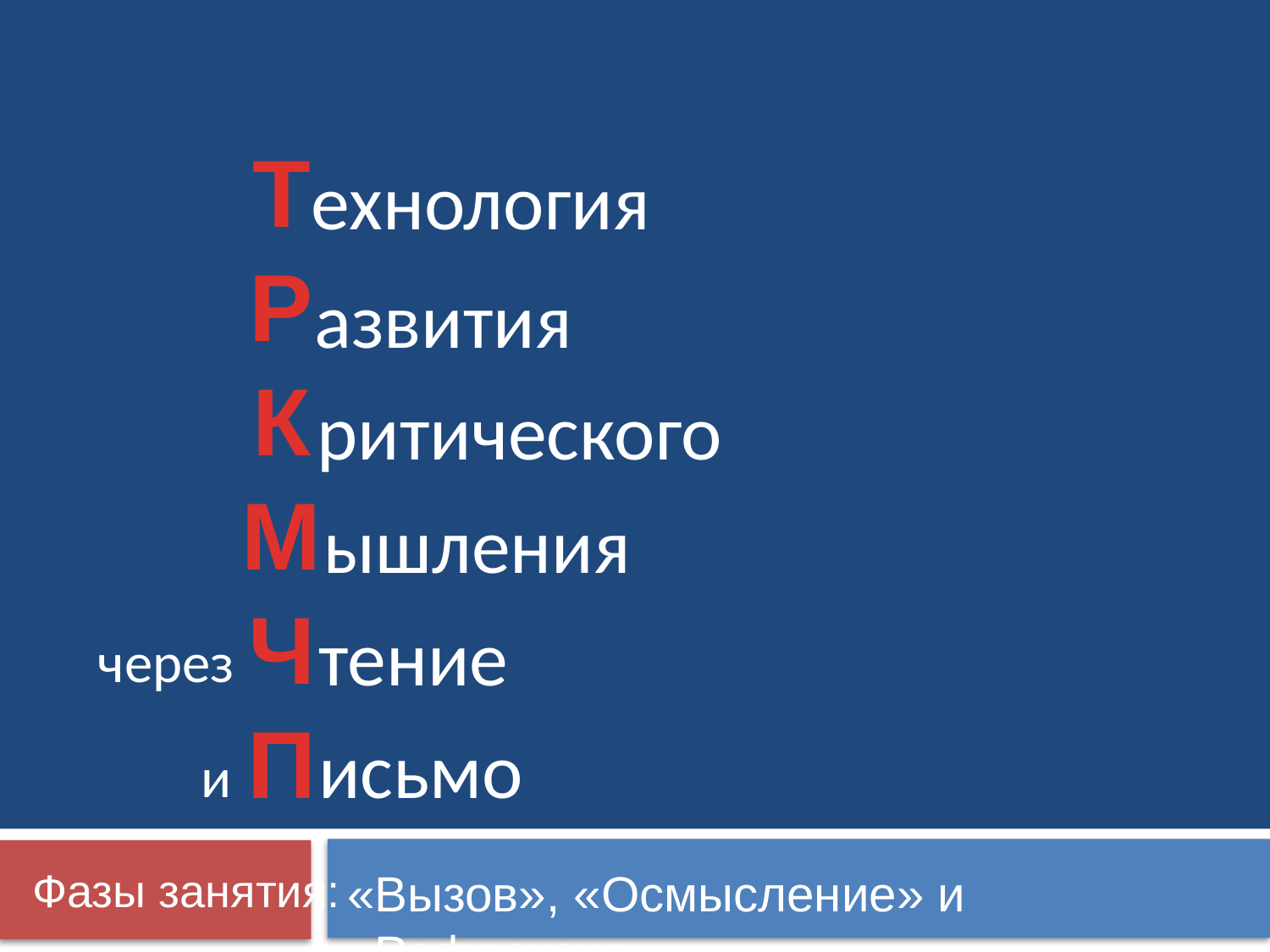

Т
Р
К
М
Ч
П
ехнология
азвития
ритического
ышления
тение
через
исьмо
и
Фазы занятия:
«Вызов», «Осмысление» и «Рефлексия»